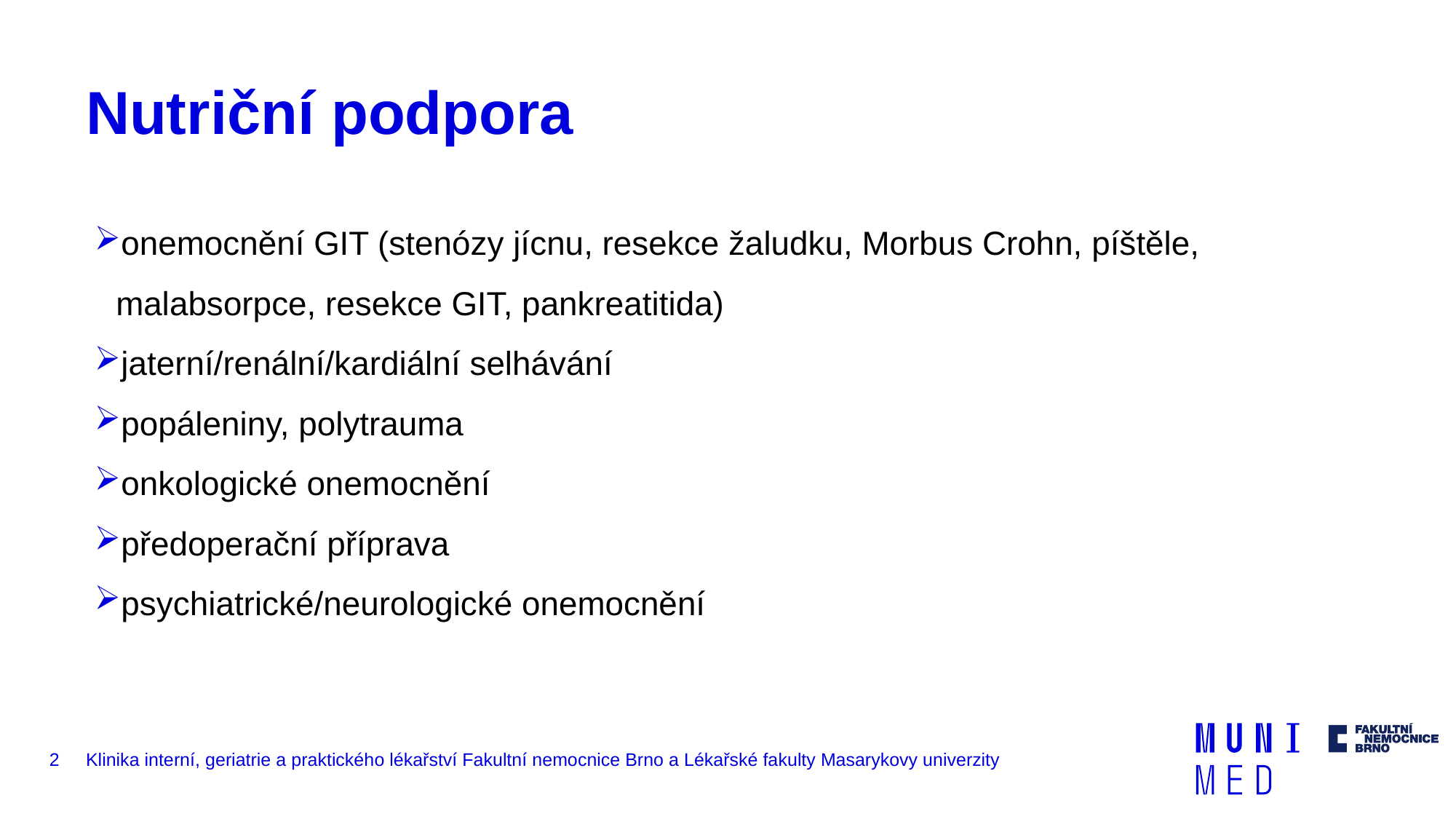

# Nutriční podpora
onemocnění GIT (stenózy jícnu, resekce žaludku, Morbus Crohn, píštěle, malabsorpce, resekce GIT, pankreatitida)
jaterní/renální/kardiální selhávání
popáleniny, polytrauma
onkologické onemocnění
předoperační příprava
psychiatrické/neurologické onemocnění

2
Klinika interní, geriatrie a praktického lékařství Fakultní nemocnice Brno a Lékařské fakulty Masarykovy univerzity